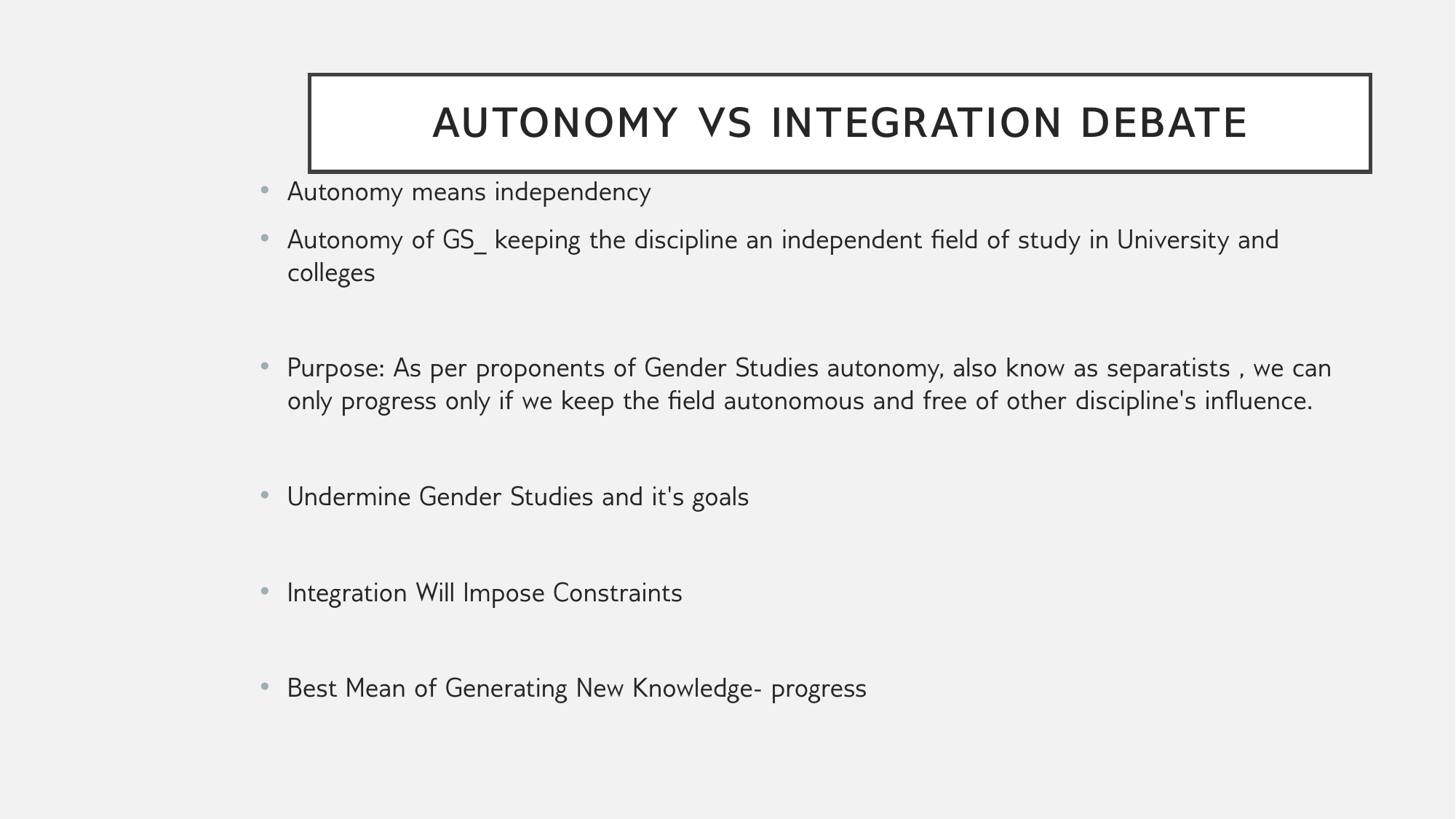

# AUTONOMY VS INTEGRATION DEBATE
Autonomy means independency
Autonomy of GS_ keeping the discipline an independent field of study in University and colleges

Purpose: As per proponents of Gender Studies autonomy, also know as separatists , we can only progress only if we keep the field autonomous and free of other discipline's influence.

Undermine Gender Studies and it's goals

Integration Will Impose Constraints

Best Mean of Generating New Knowledge- progress